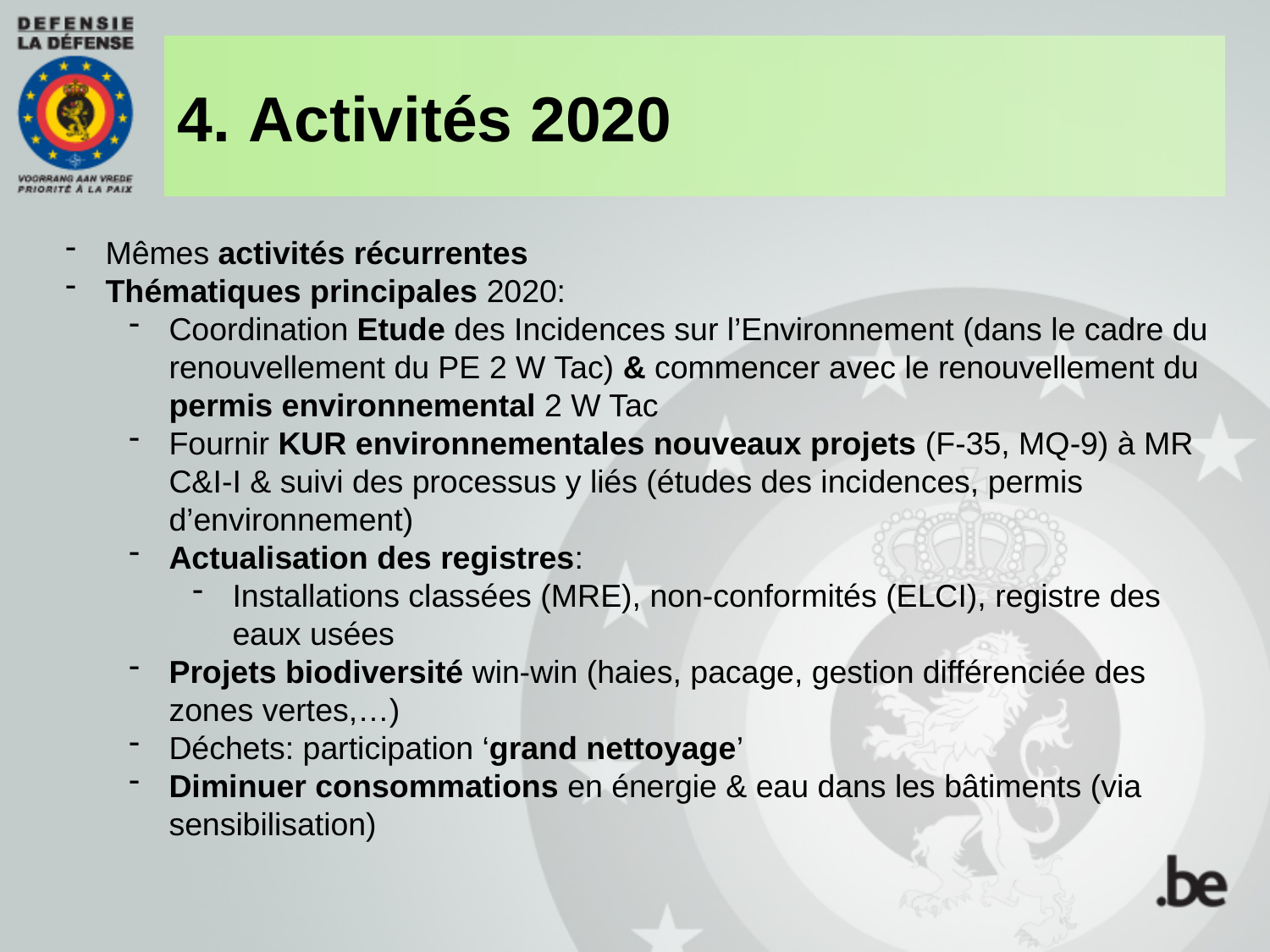

# 4. Activités 2020
Mêmes activités récurrentes
Thématiques principales 2020:
Coordination Etude des Incidences sur l’Environnement (dans le cadre du renouvellement du PE 2 W Tac) & commencer avec le renouvellement du permis environnemental 2 W Tac
Fournir KUR environnementales nouveaux projets (F-35, MQ-9) à MR C&I-I & suivi des processus y liés (études des incidences, permis d’environnement)
Actualisation des registres:
Installations classées (MRE), non-conformités (ELCI), registre des eaux usées
Projets biodiversité win-win (haies, pacage, gestion différenciée des zones vertes,…)
Déchets: participation ‘grand nettoyage’
Diminuer consommations en énergie & eau dans les bâtiments (via sensibilisation)